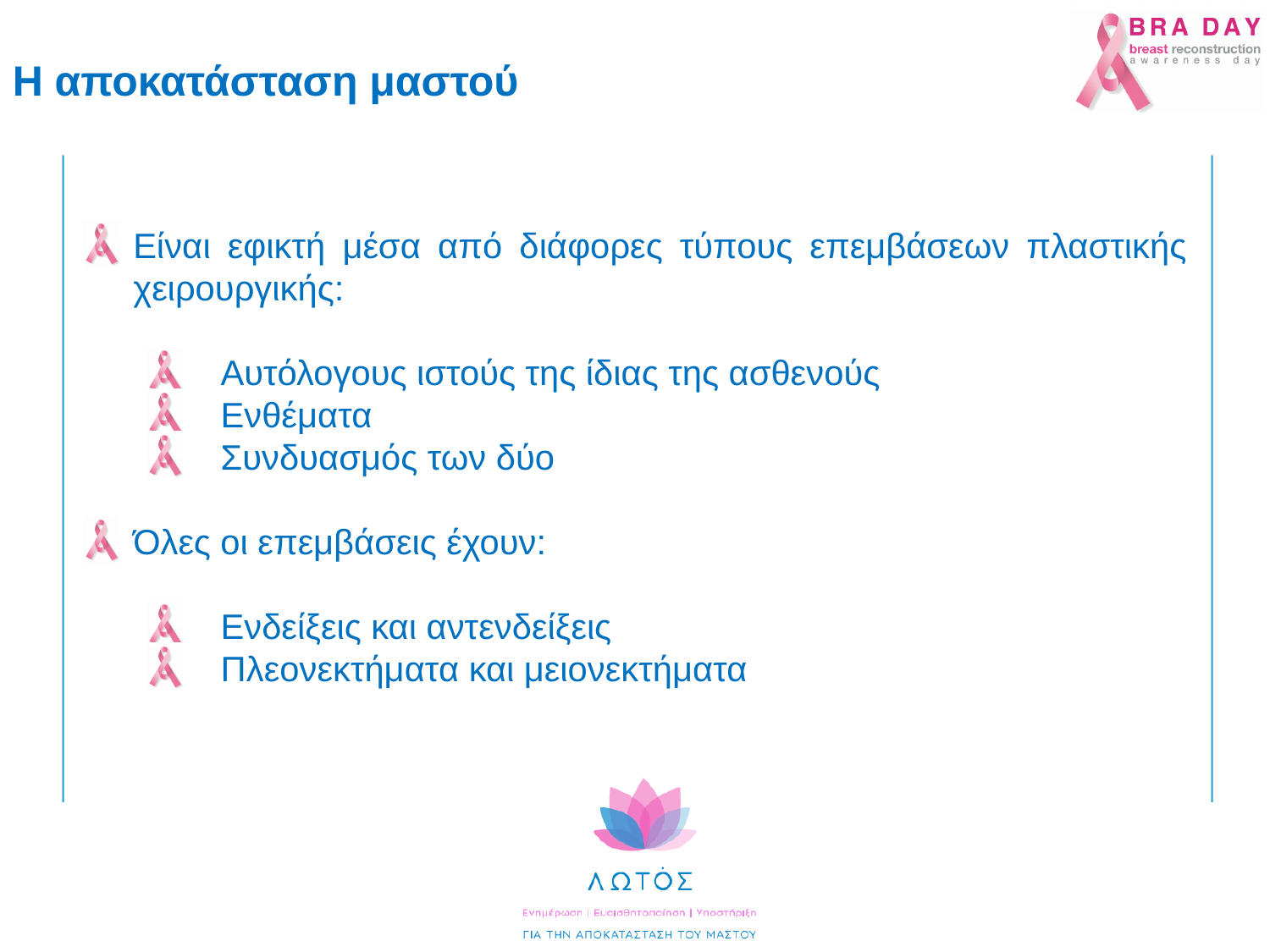

Η αποκατάσταση μαστού

Είναι εφικτή μέσα από διάφορες τύπους επεμβάσεων πλαστικής χειρουργικής:

Αυτόλογους ιστούς της ίδιας της ασθενούς
Ενθέματα
Συνδυασμός των δύο

Όλες οι επεμβάσεις έχουν:

Ενδείξεις και αντενδείξεις
Πλεονεκτήματα και μειονεκτήματα